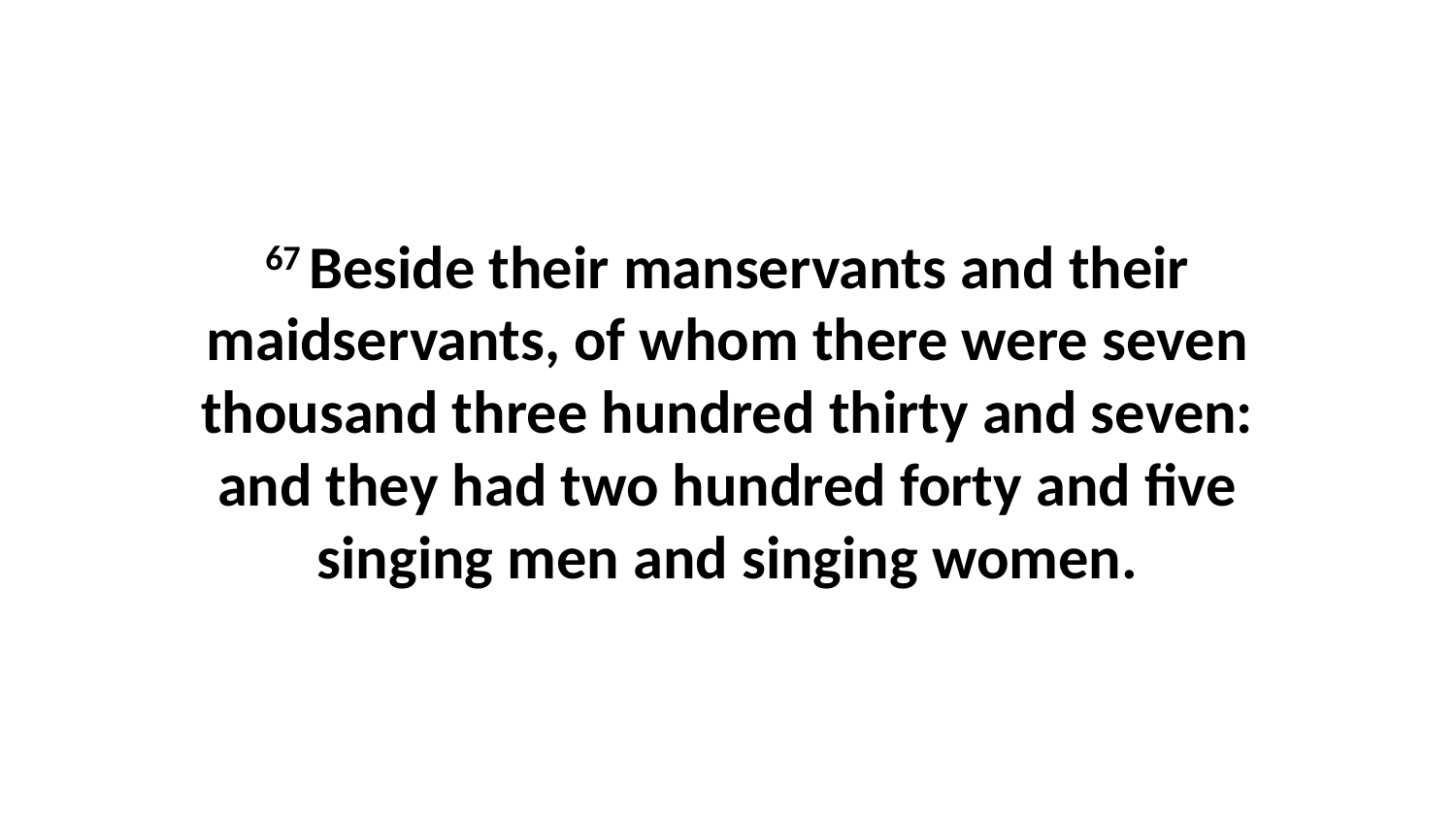

67 Beside their manservants and their maidservants, of whom there were seven thousand three hundred thirty and seven: and they had two hundred forty and five singing men and singing women.